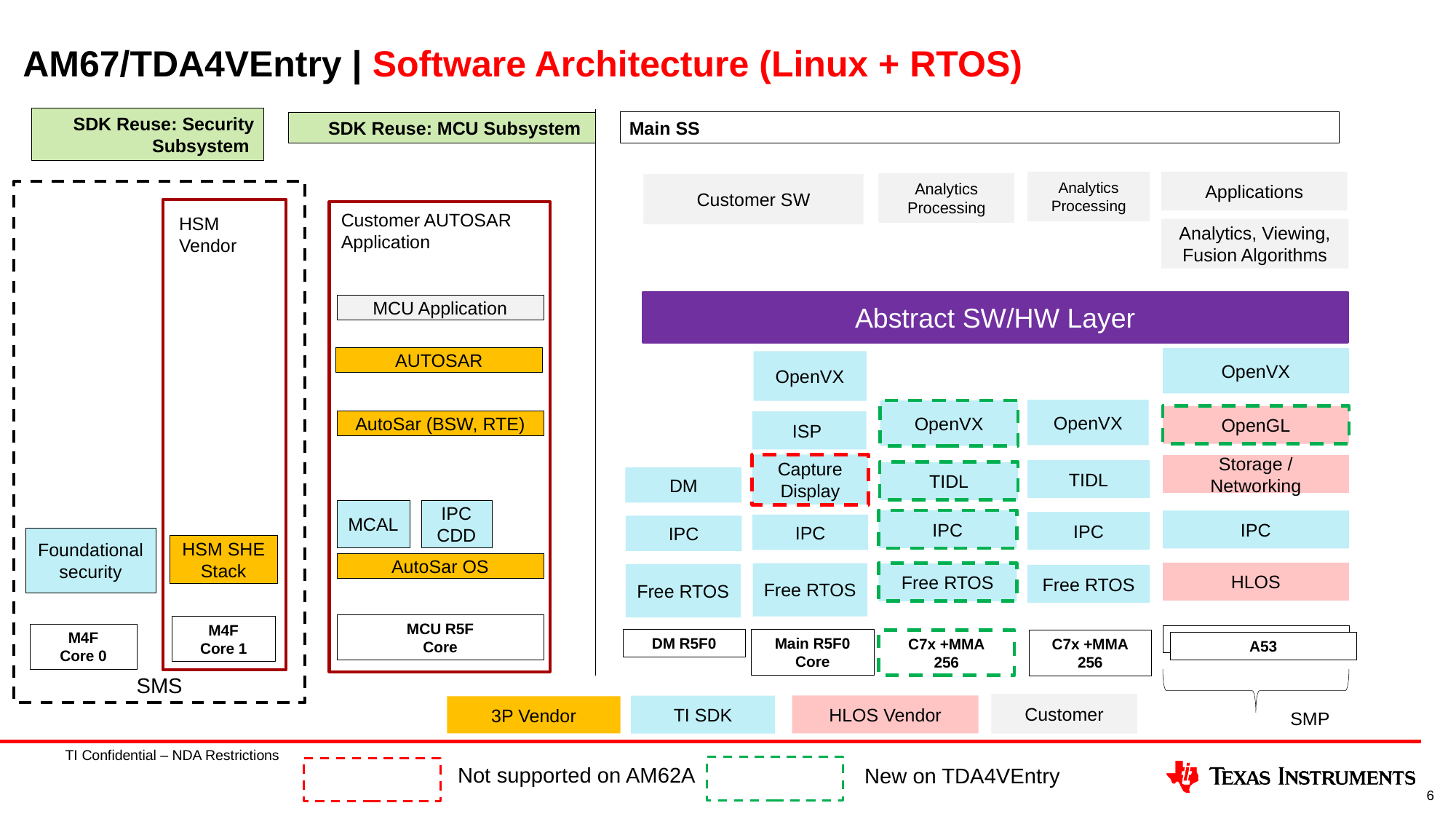

# AM67/TDA4VEntry | Software Architecture (Linux + RTOS)
SDK Reuse: Security Subsystem
Main SS
SDK Reuse: MCU Subsystem
Applications
Analytics Processing
Analytics Processing
Customer SW
SMS

HSM Vendor
HSM SHE Stack
M4F
Core 1

Customer AUTOSAR Application
MCU Application
AUTOSAR
AutoSar (BSW, RTE)
IPC CDD
MCAL
AutoSar OS
MCU R5F
Core
Analytics, Viewing, Fusion Algorithms
Abstract SW/HW Layer
OpenVX
OpenVX
OpenVX
OpenVX
OpenGL
ISP
Capture Display
Storage / Networking
TIDL
TIDL
DM
IPC
IPC
IPC
IPC
IPC
Foundational
security
HLOS
Free RTOS
Free RTOS
Free RTOS
Free RTOS

M4F
Core 0
A72
Main R5F0 Core
DM R5F0
C7x +MMA
256
C7x +MMA
256
A53
Customer
HLOS Vendor
TI SDK
3P Vendor
SMP
Not supported on AM62A

New on TDA4VEntry

6